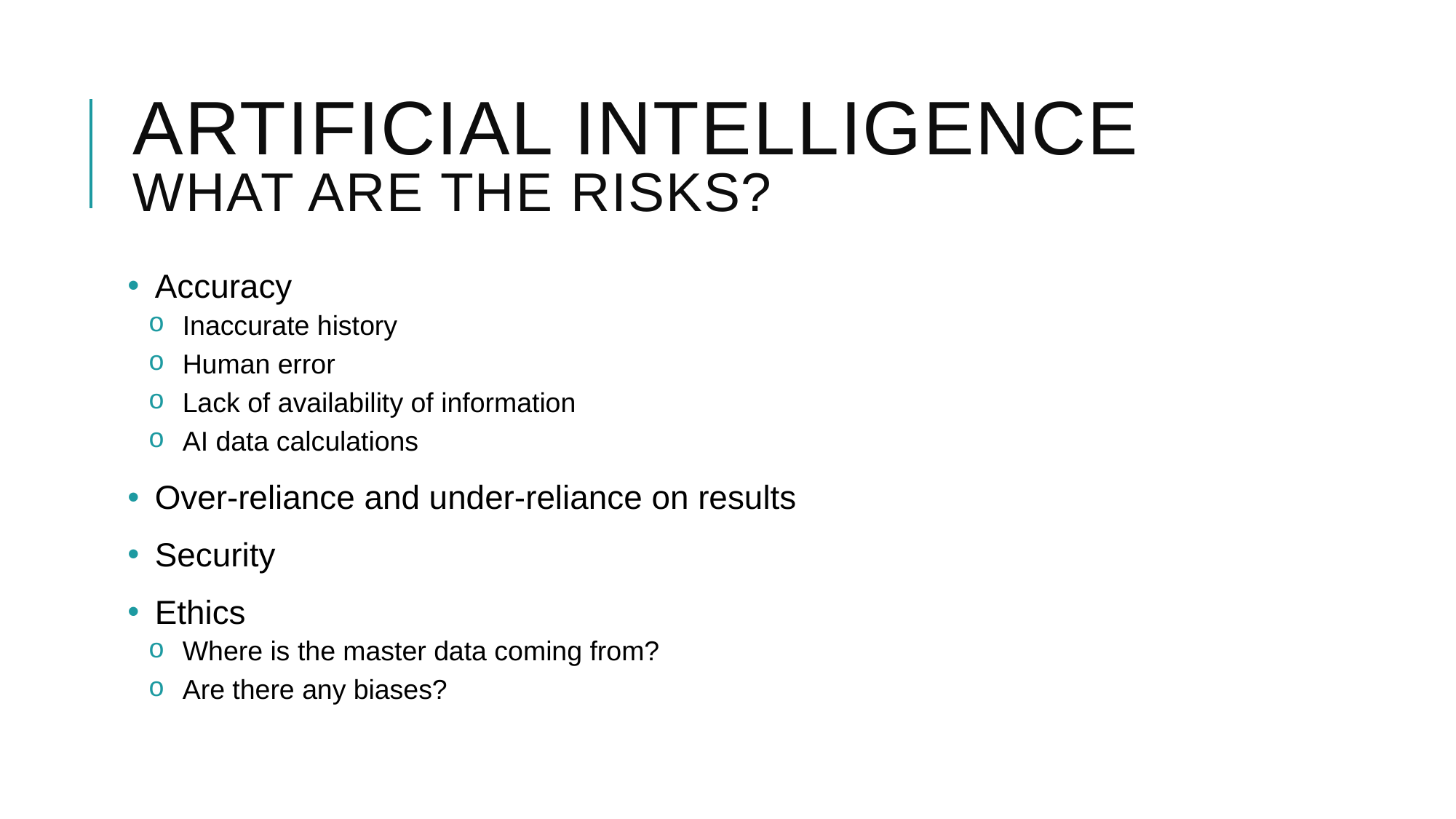

# Artificial Intelligence What are the risks?
Accuracy
Inaccurate history
Human error
Lack of availability of information
AI data calculations
Over-reliance and under-reliance on results
Security
Ethics
Where is the master data coming from?
Are there any biases?